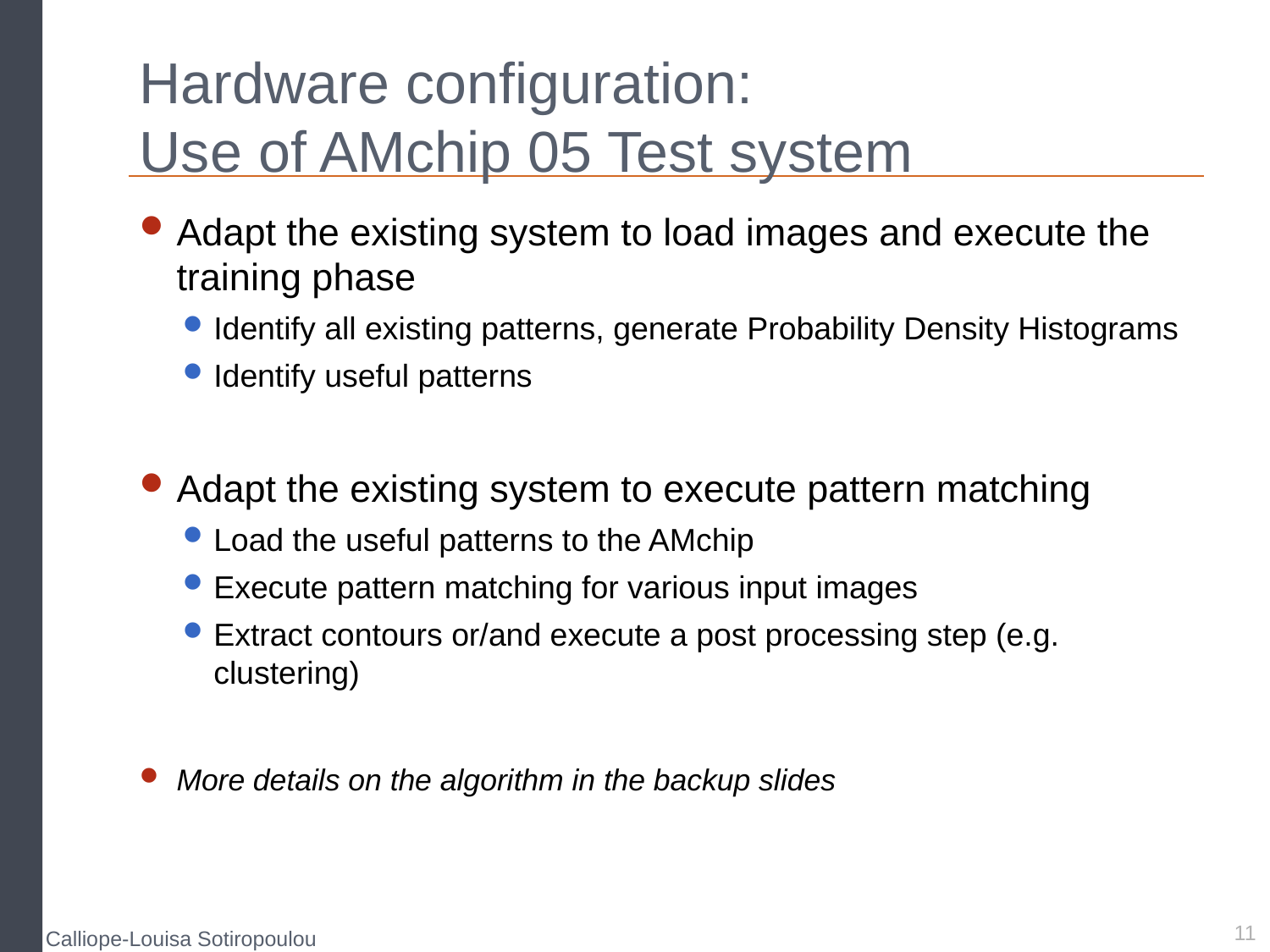

# Hardware configuration: Use of AMchip 05 Test system
Adapt the existing system to load images and execute the training phase
Identify all existing patterns, generate Probability Density Histograms
Identify useful patterns

Adapt the existing system to execute pattern matching
Load the useful patterns to the AMchip
Execute pattern matching for various input images
Extract contours or/and execute a post processing step (e.g. clustering)

More details on the algorithm in the backup slides
Calliope-Louisa Sotiropoulou
11